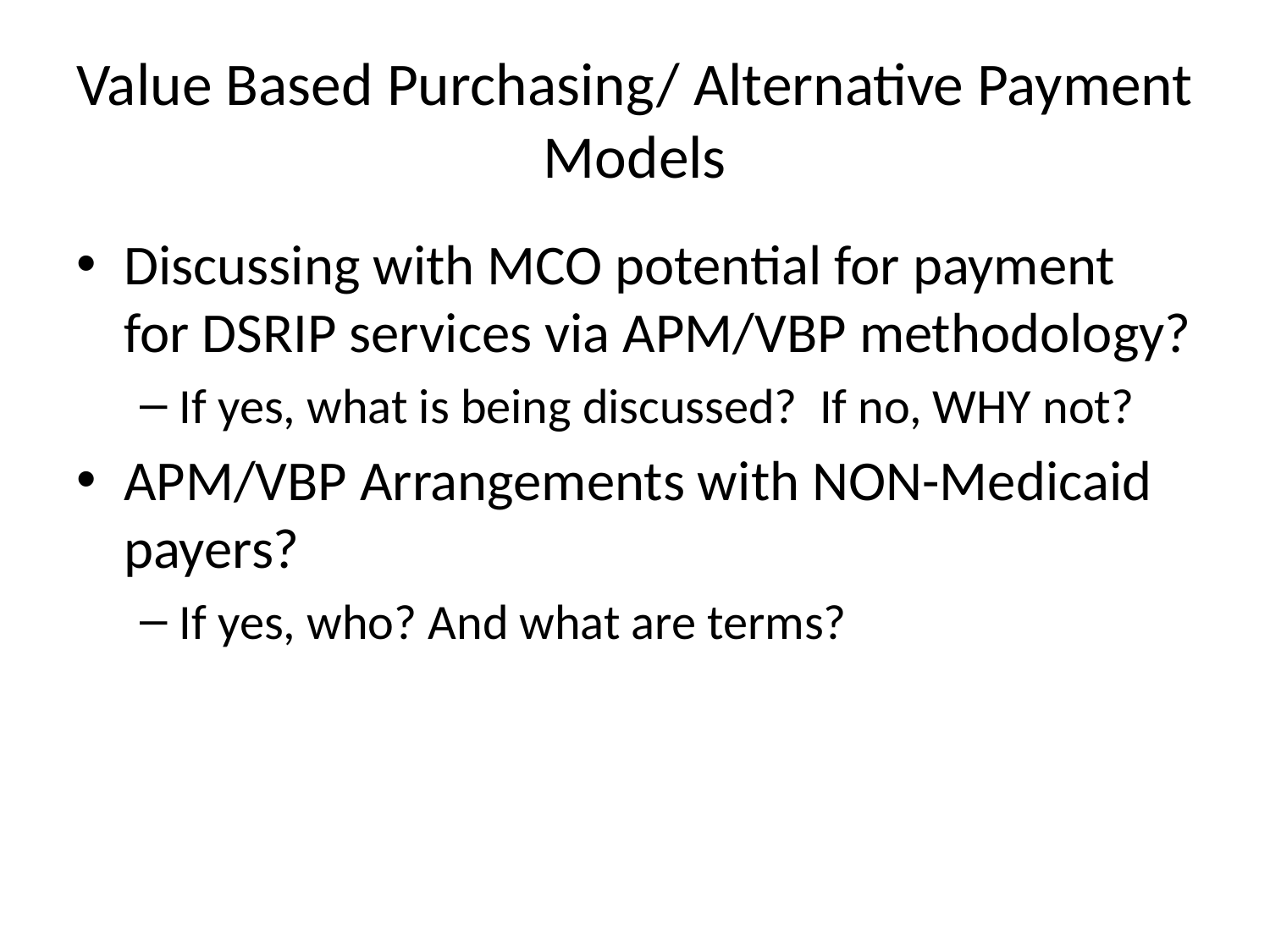

# Value Based Purchasing/ Alternative Payment Models
Discussing with MCO potential for payment for DSRIP services via APM/VBP methodology?
If yes, what is being discussed?  If no, WHY not?
APM/VBP Arrangements with NON-Medicaid payers?
If yes, who? And what are terms?